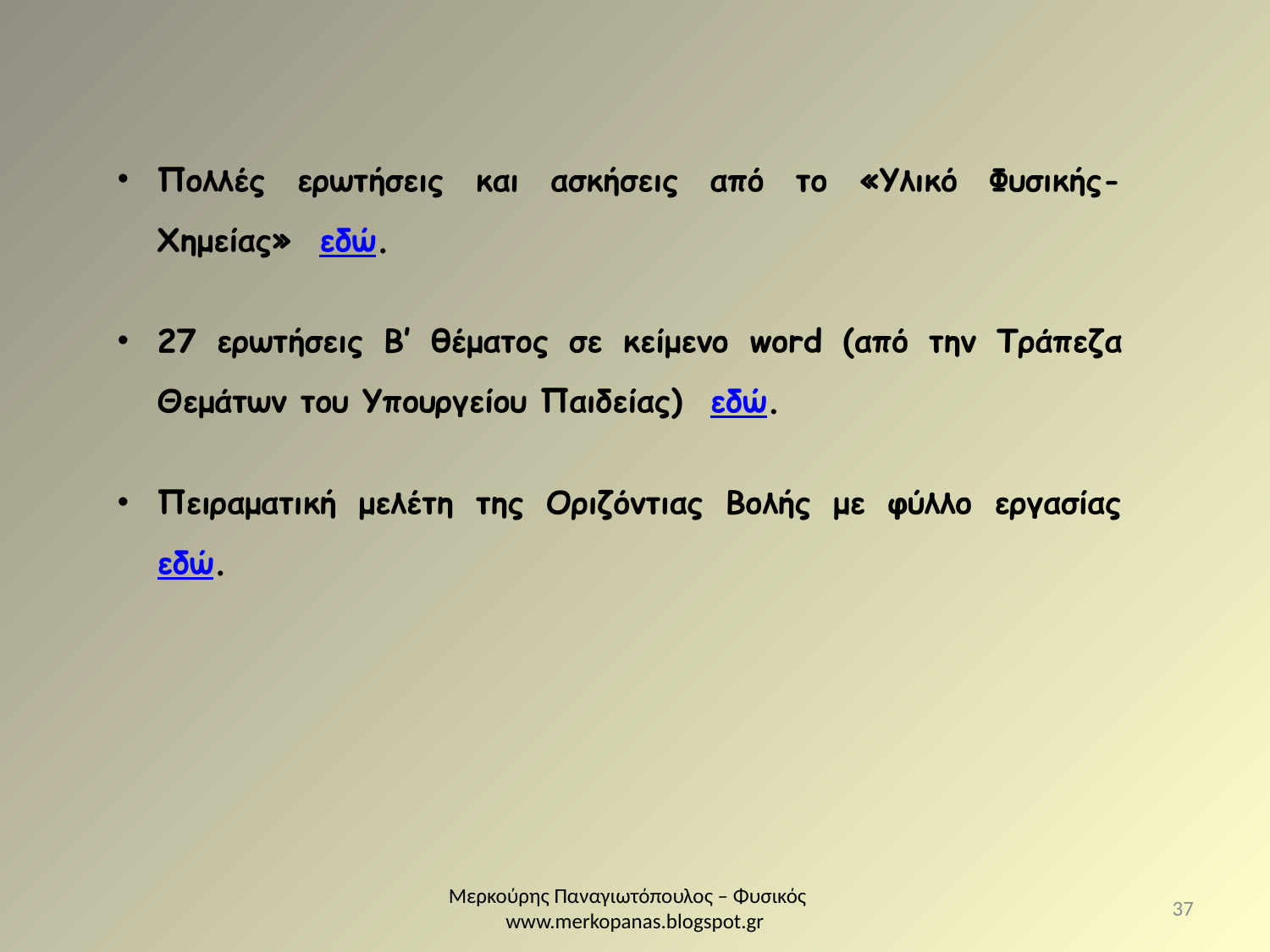

Πολλές ερωτήσεις και ασκήσεις από το «Υλικό Φυσικής-Χημείας»  εδώ.

27 ερωτήσεις Β’ θέματος σε κείμενο word (από την Τράπεζα Θεμάτων του Υπουργείου Παιδείας)  εδώ.

Πειραματική μελέτη της Οριζόντιας Βολής με φύλλο εργασίας εδώ.
Μερκούρης Παναγιωτόπουλος – Φυσικός    www.merkopanas.blogspot.gr
37